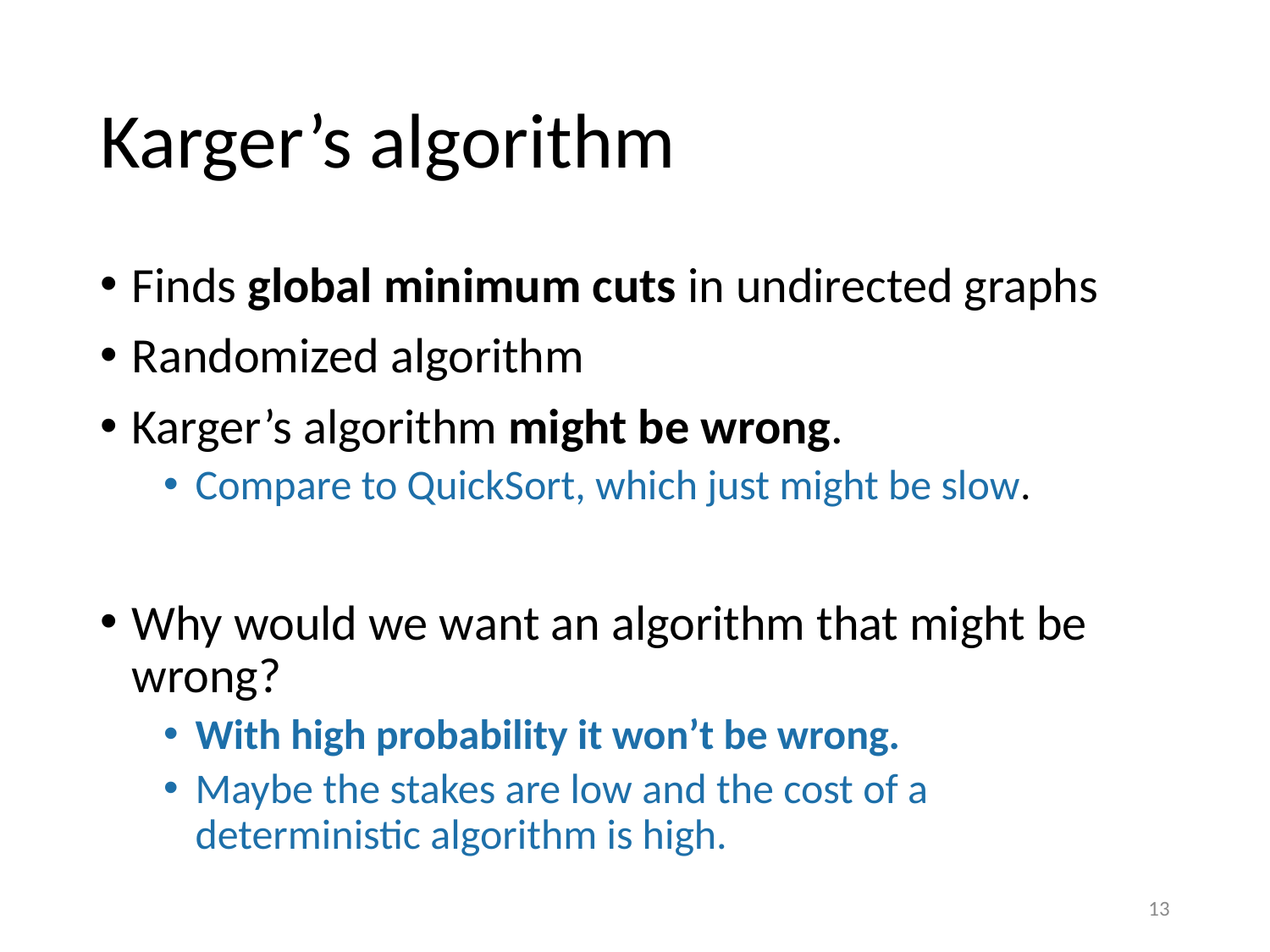

# Karger’s algorithm
Finds global minimum cuts in undirected graphs
Randomized algorithm
Karger’s algorithm might be wrong.
Compare to QuickSort, which just might be slow.

Why would we want an algorithm that might be wrong?
With high probability it won’t be wrong.
Maybe the stakes are low and the cost of a deterministic algorithm is high.
13